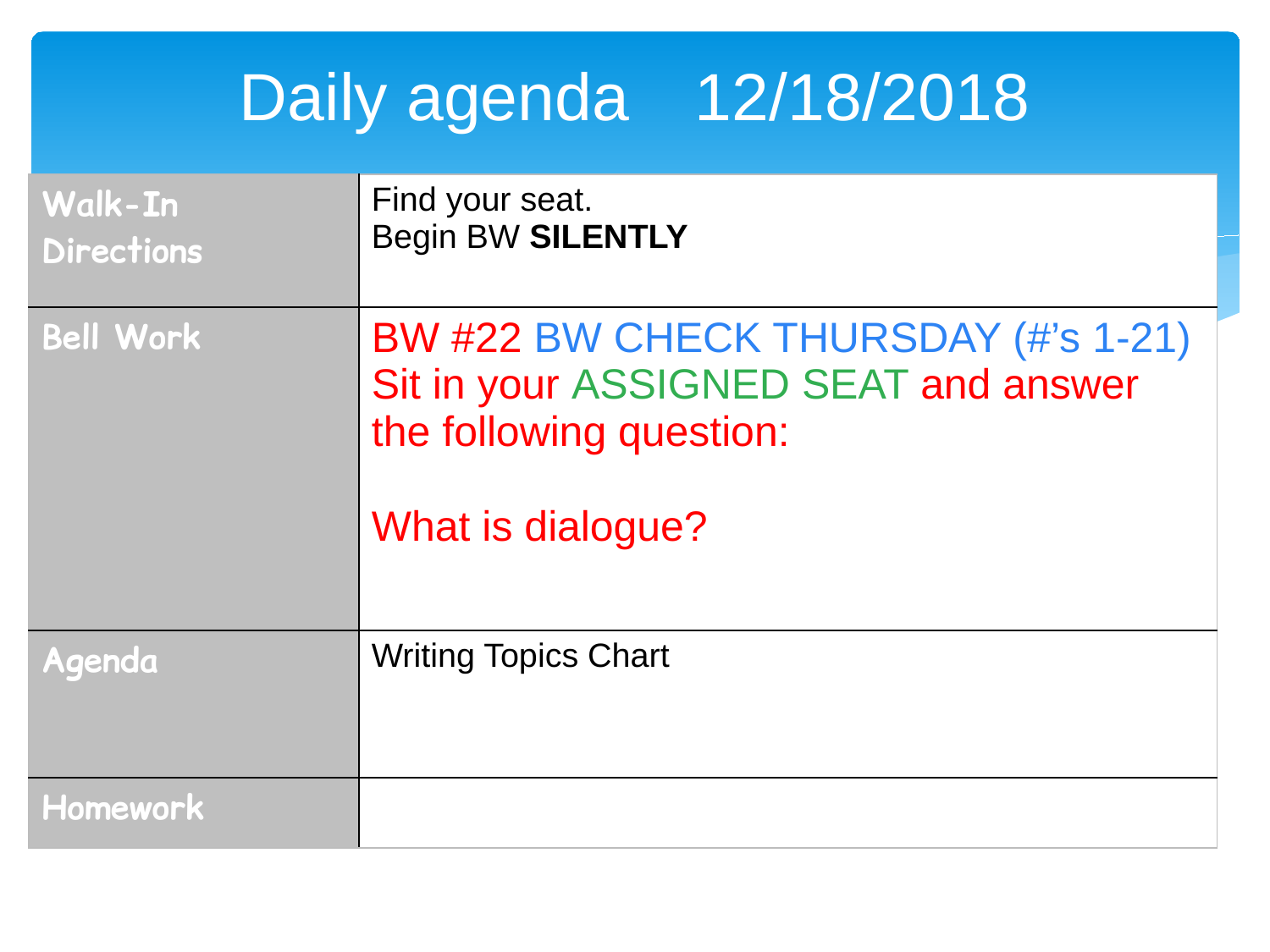

# Daily agenda	 12/18/2018
| Walk-In Directions | Find your seat. Begin BW SILENTLY |
| --- | --- |
| Bell Work | BW #22 BW CHECK THURSDAY (#’s 1-21) Sit in your ASSIGNED SEAT and answer the following question: What is dialogue? |
| Agenda | Writing Topics Chart |
| Homework |  |